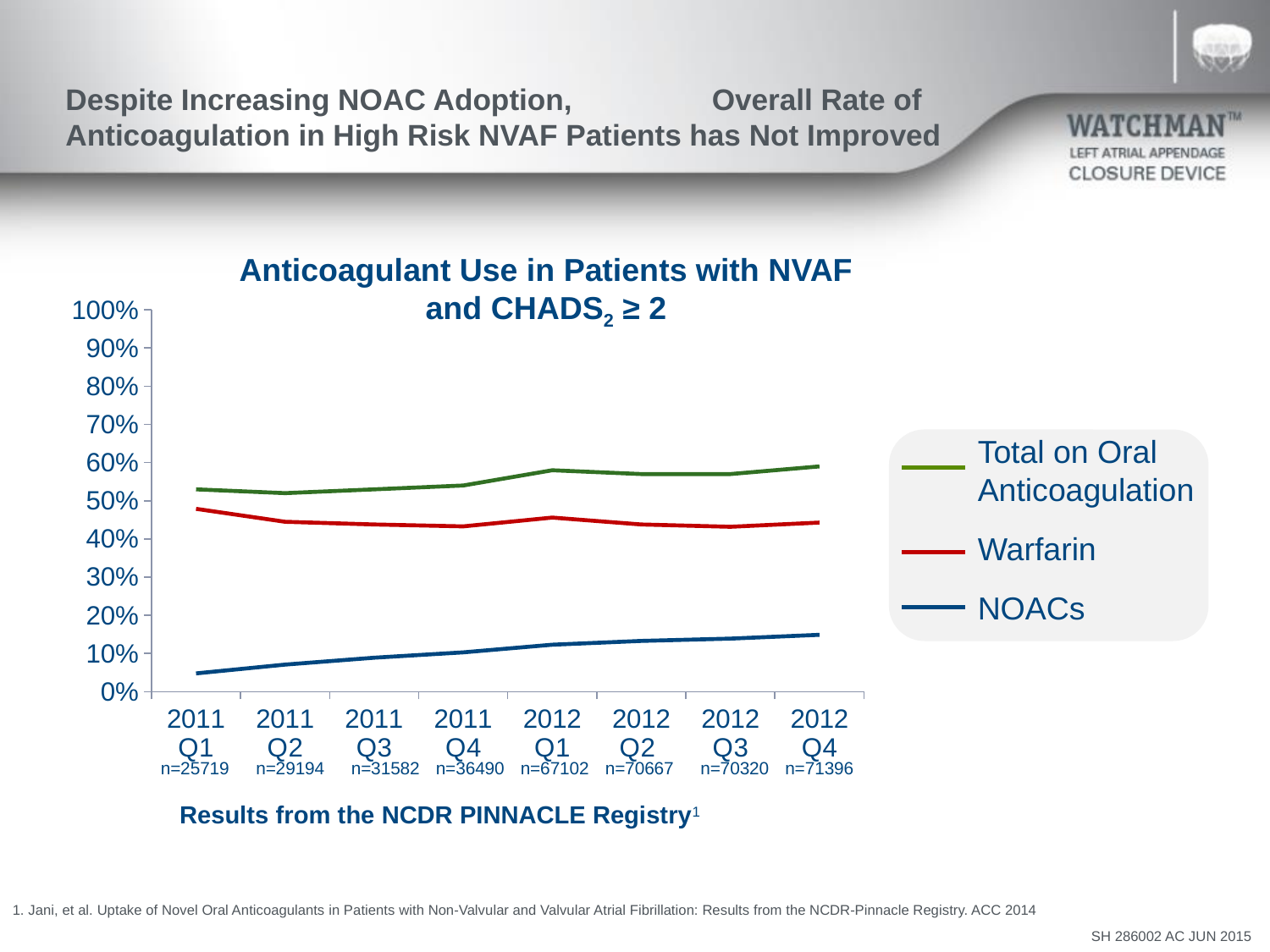

# Despite Increasing NOAC Adoption,                 Overall Rate of Anticoagulation in High Risk NVAF Patients has Not Improved
Anticoagulant Use in Patients with NVAF and CHADS2 ≥ 2

### Chart

| Category | NOACs | Warfarin  | Total on Oral Anticoagulation |
|---|---|---|---|
| 2011 Q1 | 0.048 | 0.479 | 0.53 |
| 2011 Q2 | 0.071 | 0.445 | 0.52 |
| 2011 Q3 | 0.089 | 0.438 | 0.53 |
| 2011 Q4 | 0.103 | 0.433 | 0.54 |
| 2012 Q1 | 0.123 | 0.456 | 0.58 |
| 2012 Q2  | 0.133 | 0.438 | 0.57 |
| 2012 Q3 | 0.139 | 0.432 | 0.57 |
| 2012 Q4 | 0.149 | 0.443 | 0.59 |
Total on Oral Anticoagulation

Warfarin

NOACs
n=25719
n=29194
n=31582
n=36490
n=67102
n=70667
n=70320
n=71396

Results from the NCDR PINNACLE Registry1
1. Jani, et al. Uptake of Novel Oral Anticoagulants in Patients with Non-Valvular and Valvular Atrial Fibrillation: Results from the NCDR-Pinnacle Registry. ACC 2014